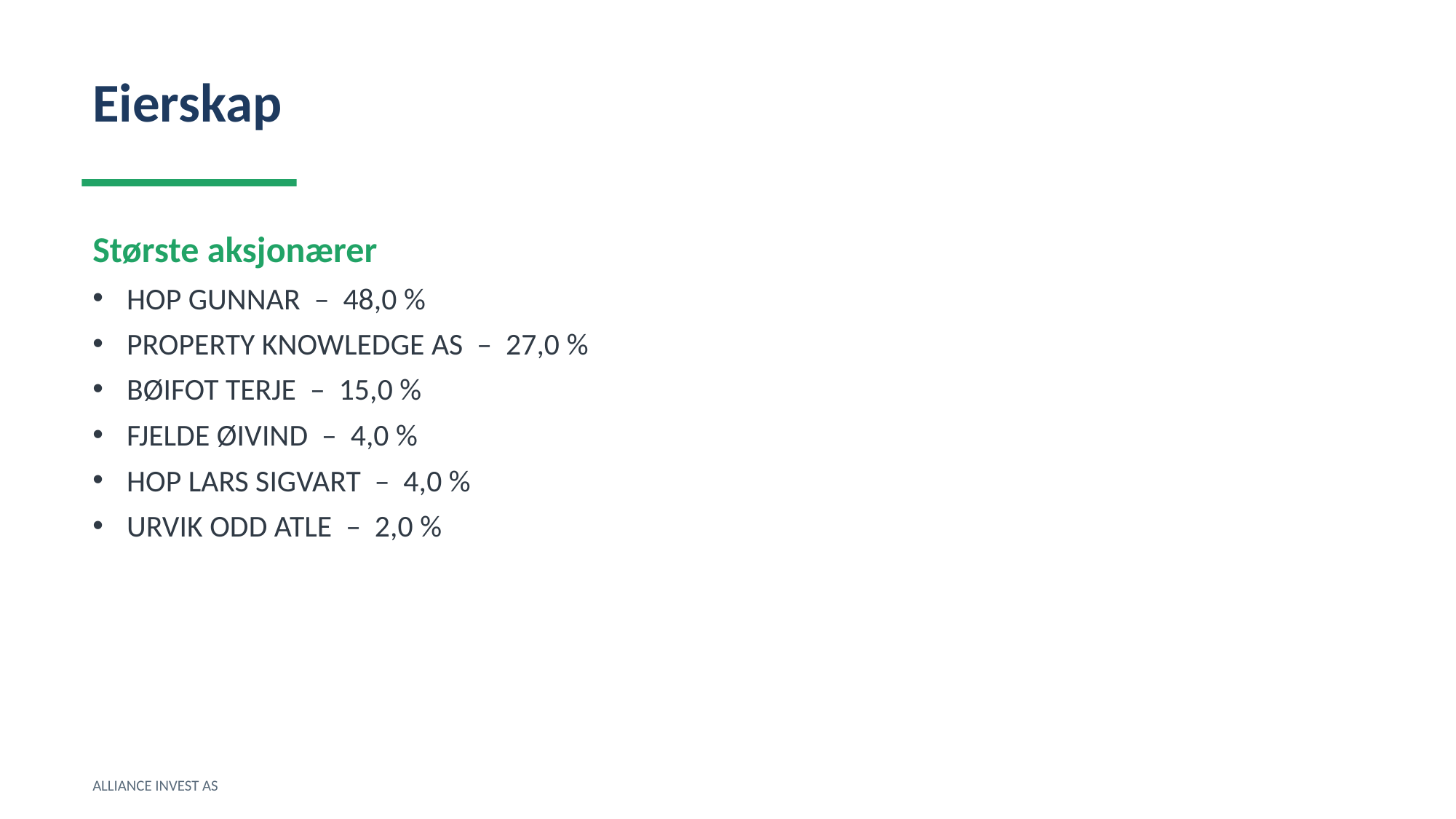

Eierskap

Største aksjonærer
HOP GUNNAR  –  48,0 %
PROPERTY KNOWLEDGE AS  –  27,0 %
BØIFOT TERJE  –  15,0 %
FJELDE ØIVIND  –  4,0 %
HOP LARS SIGVART  –  4,0 %
URVIK ODD ATLE  –  2,0 %
ALLIANCE INVEST AS